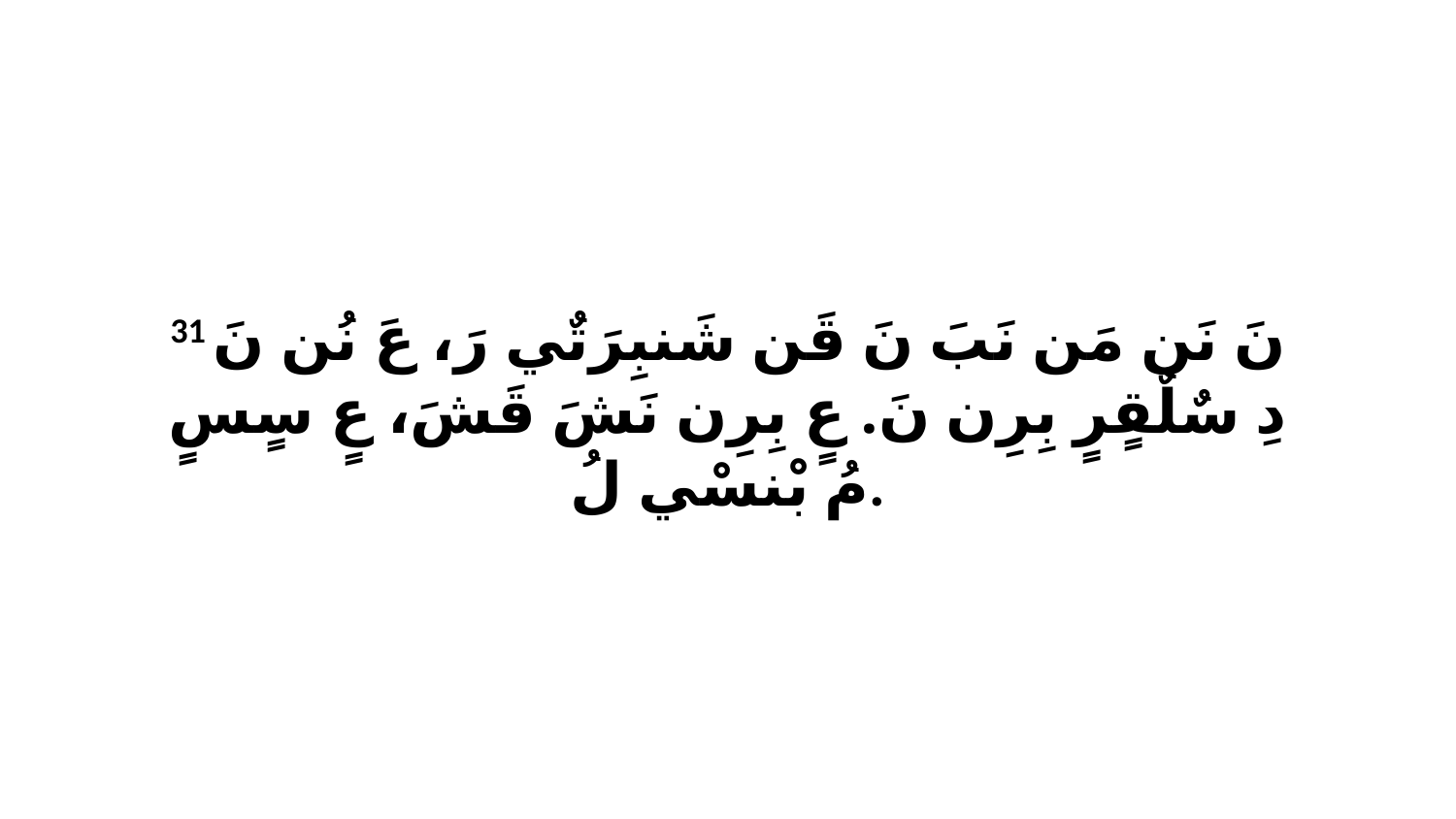

31 نَ نَن مَن نَبَ نَ قَن شَنبِرَتٌي رَ، عَ نُن نَ دِ سٌلٌقٍرٍ بِرِن نَ. عٍ بِرِن نَشَ قَشَ، عٍ سٍسٍ مُ بْنسْي لُ.